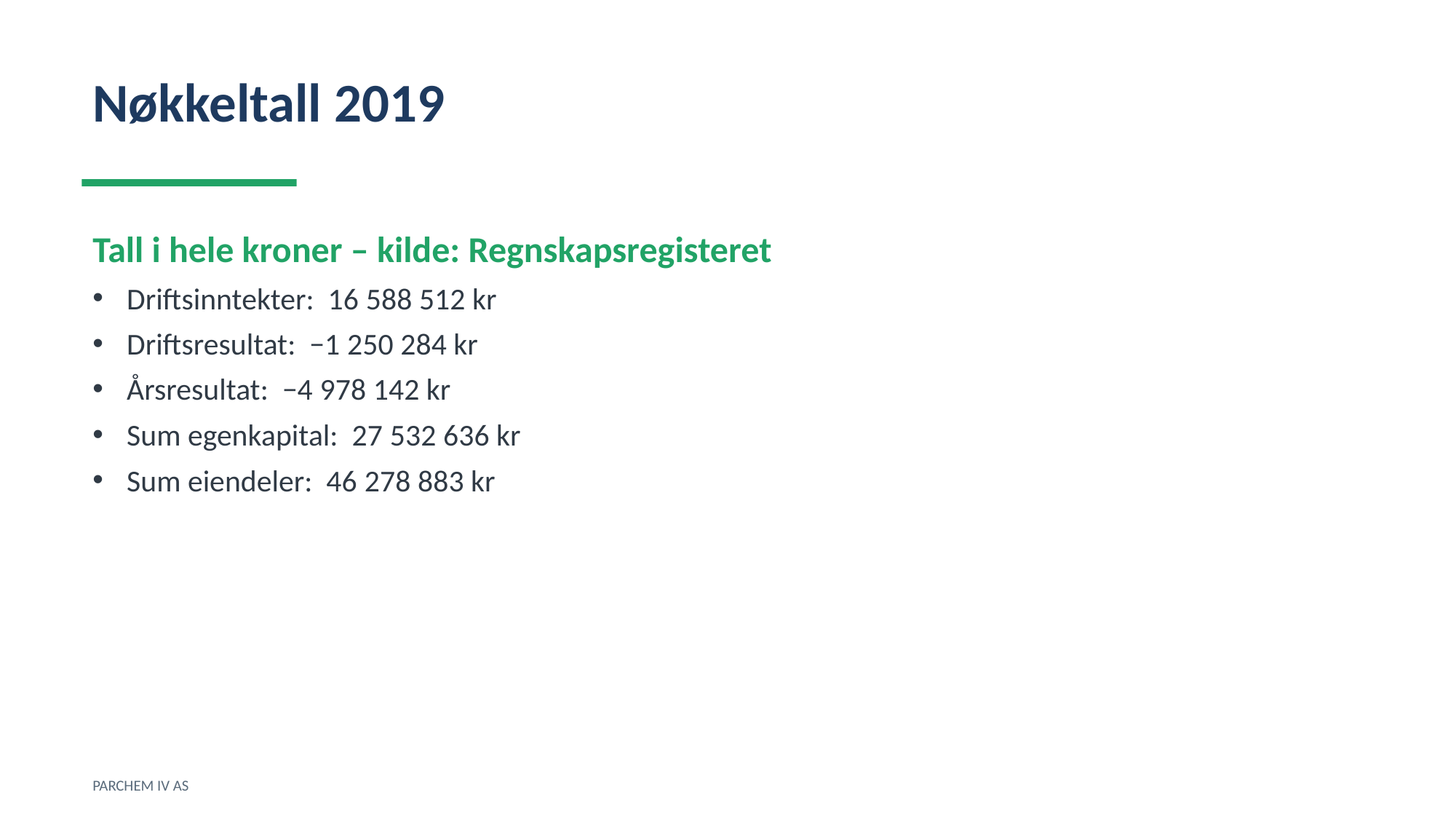

Nøkkeltall 2019

Tall i hele kroner – kilde: Regnskapsregisteret
Driftsinntekter:  16 588 512 kr
Driftsresultat:  −1 250 284 kr
Årsresultat:  −4 978 142 kr
Sum egenkapital:  27 532 636 kr
Sum eiendeler:  46 278 883 kr
PARCHEM IV AS